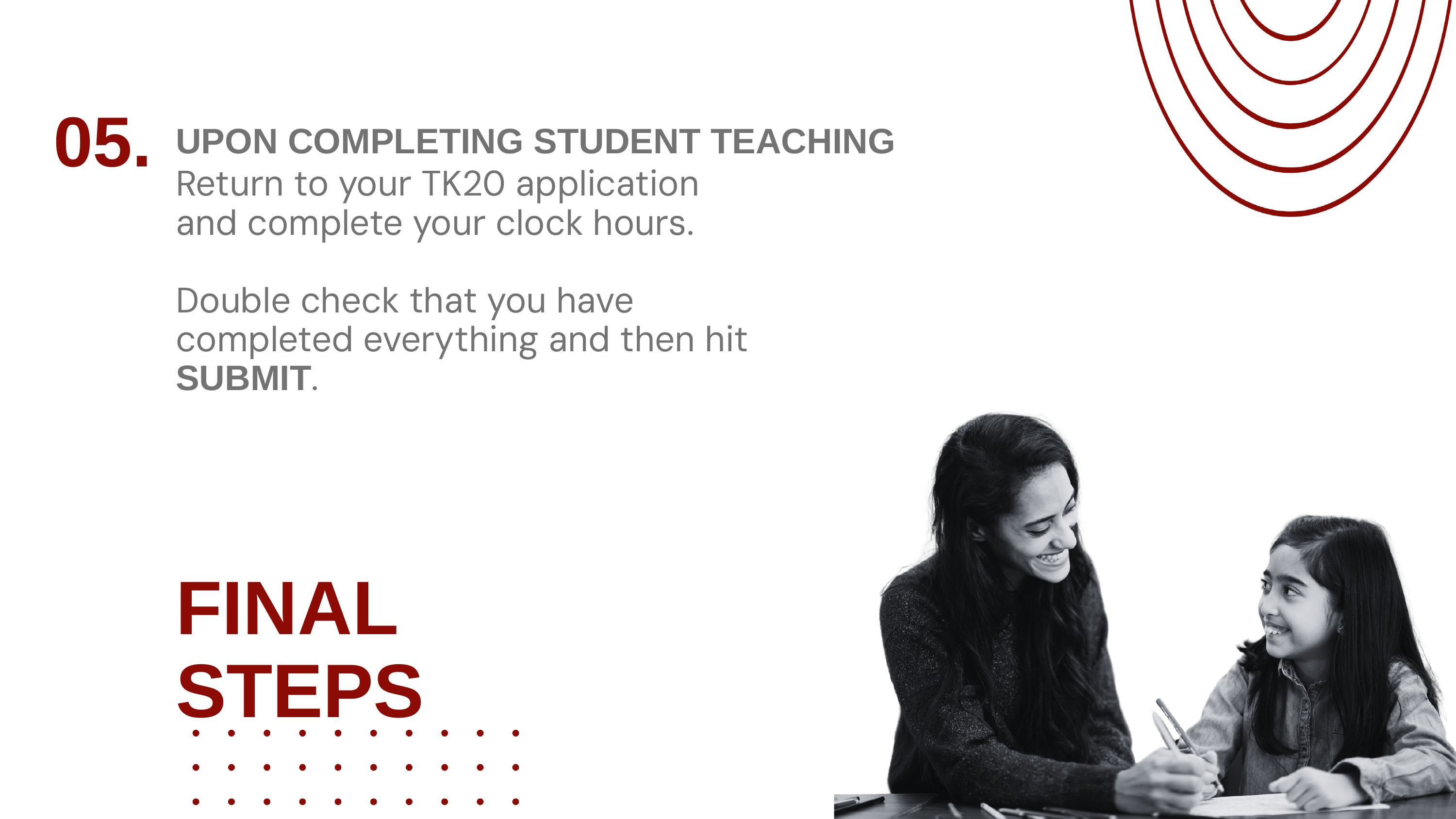

05.
UPON COMPLETING STUDENT TEACHING
Return to your TK20 application and complete your clock hours.

Double check that you have completed everything and then hit SUBMIT.

FINAL STEPS